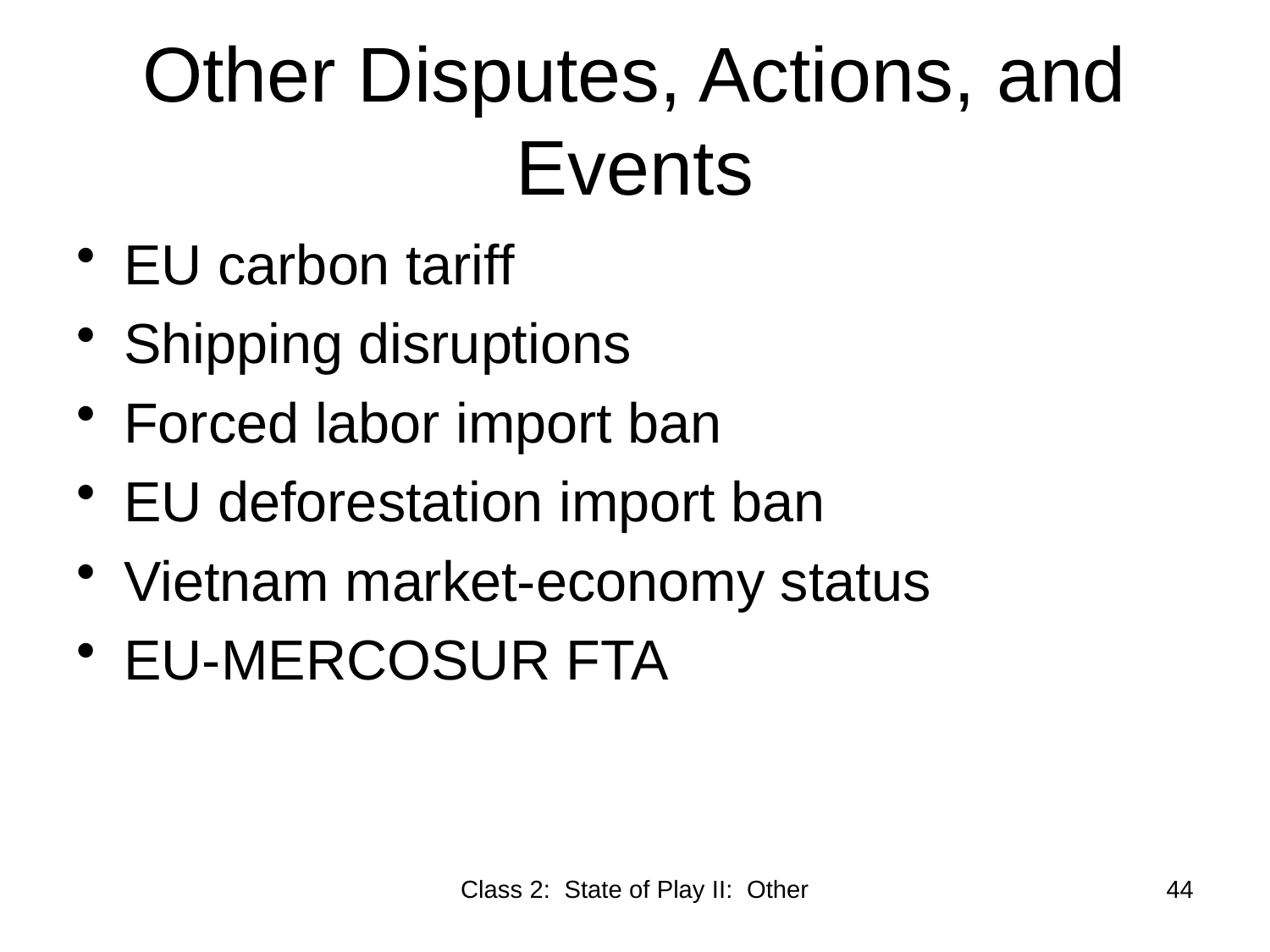

# Other Disputes, Actions, and Events
EU carbon tariff
Shipping disruptions
Forced labor import ban
EU deforestation import ban
Vietnam market-economy status
EU-MERCOSUR FTA

Class 2:  State of Play II:  Other
44